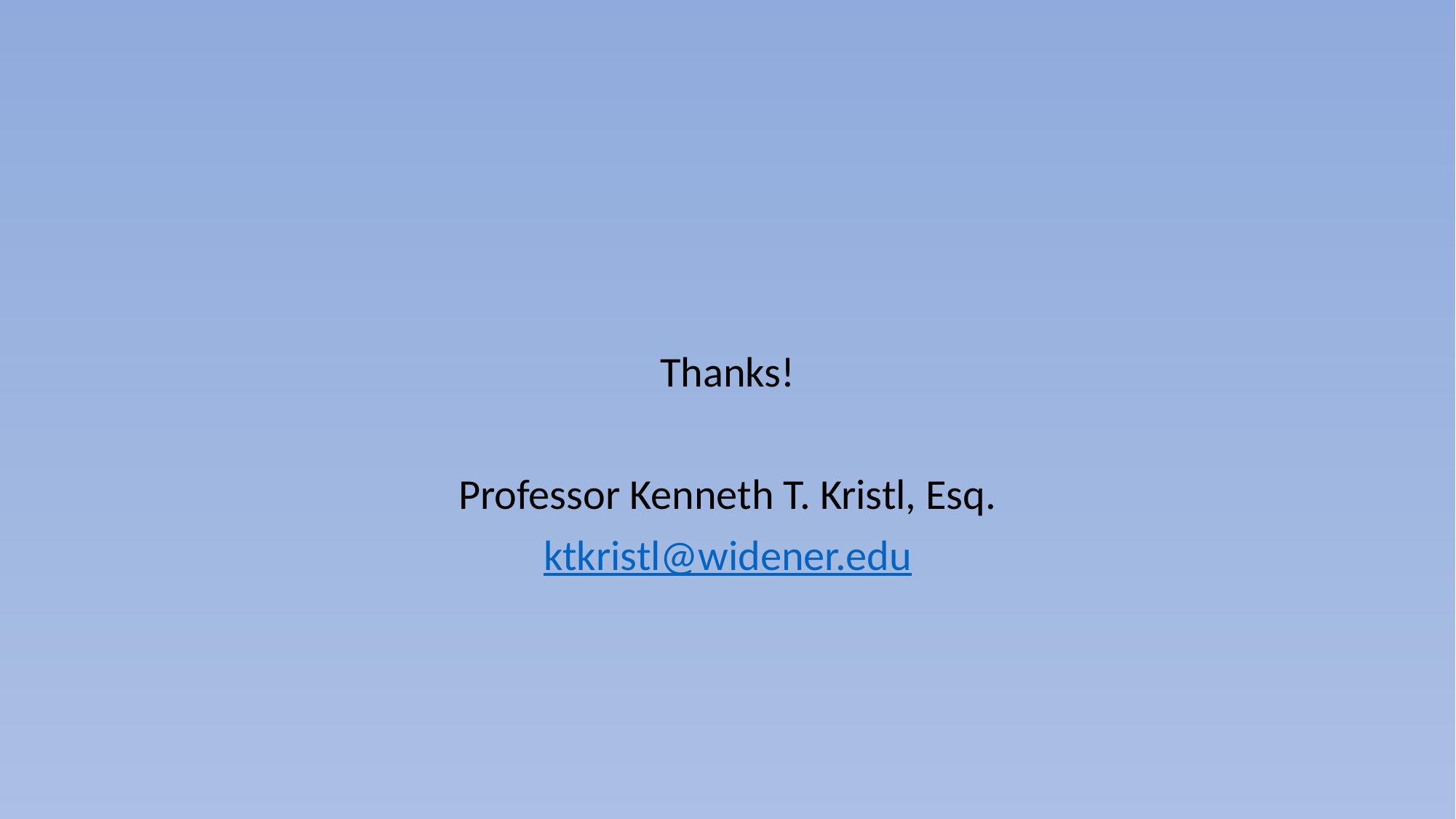

#

Thanks!

Professor Kenneth T. Kristl, Esq.
ktkristl@widener.edu